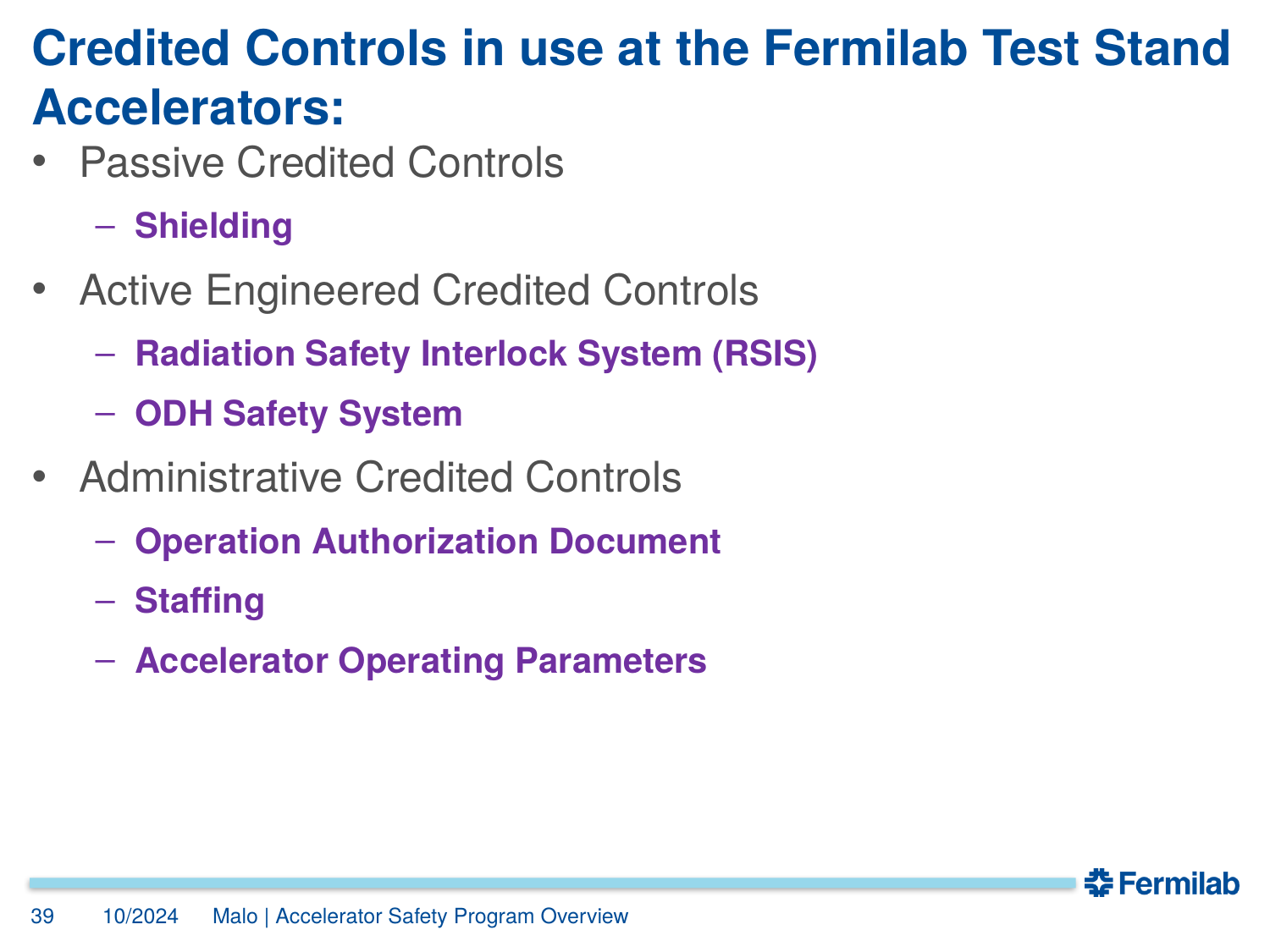

# Credited Controls in use at the Fermilab Test Stand Accelerators:
Passive Credited Controls
Shielding
Active Engineered Credited Controls
Radiation Safety Interlock System (RSIS)
ODH Safety System
Administrative Credited Controls
Operation Authorization Document
Staffing
Accelerator Operating Parameters
39
10/2024
Malo | Accelerator Safety Program Overview